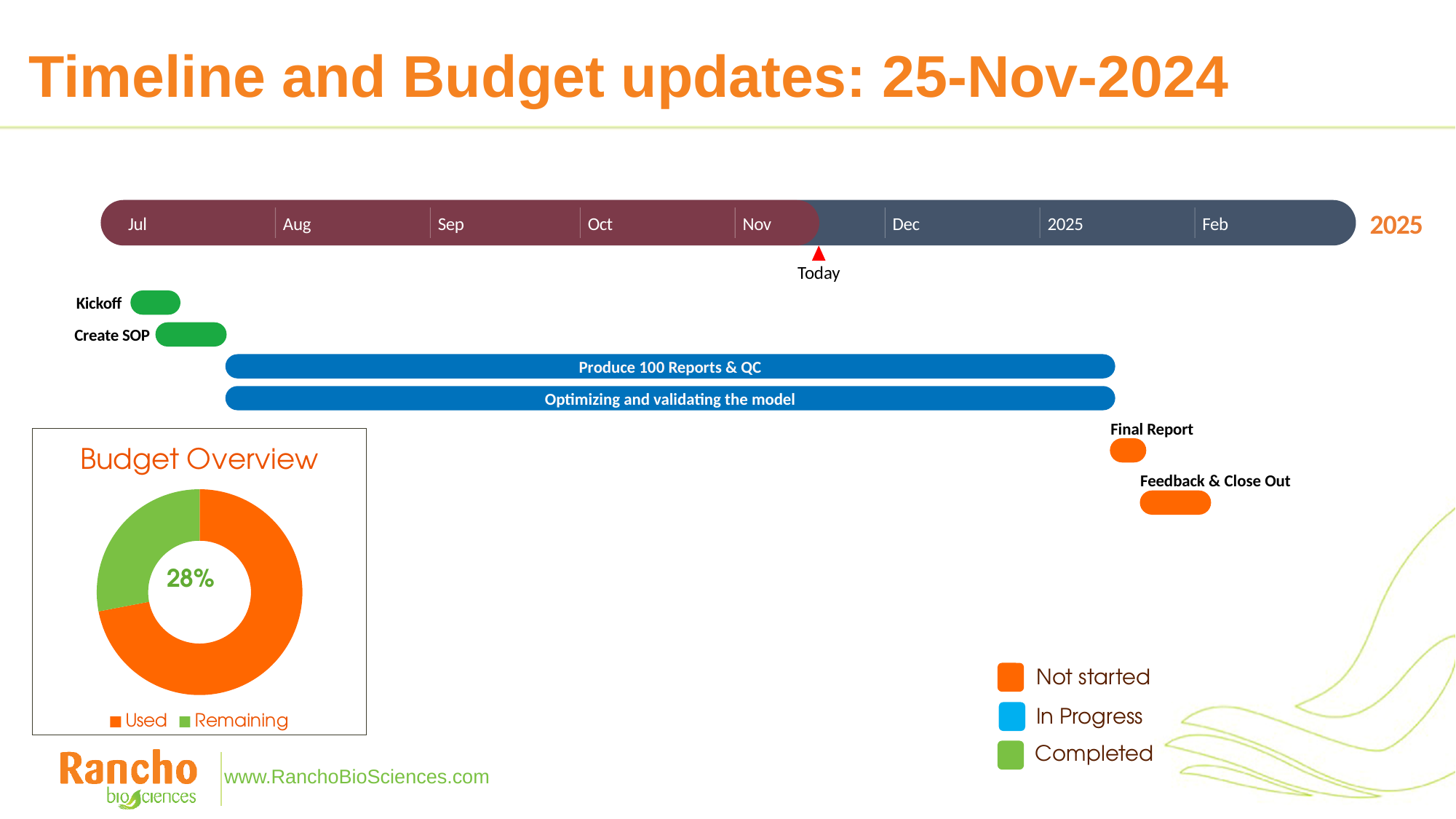

Jul 22 - Jan 15
Jan 15 - Jan 21
Jan 21 - Feb 3
Jul 22 - Jan 15
Jul 3 - Jul 12
Jul 8 - Jul 21
1 week
10 days
128 days
2 weeks
128 days
8 days
2024

Timeline and Budget updates: 25-Nov-2024

2025
Jul
Aug
Sep
Oct
Nov
Dec
2025
Feb

Today

Kickoff

Create SOP

Produce 100 Reports & QC

Optimizing and validating the model

Final Report

### Chart:

| Category | Budget Overview |
|---|---|
| Used | 0.72 |
| Remaining | 0.28 |

Feedback & Close Out

Not started
In Progress

Completed